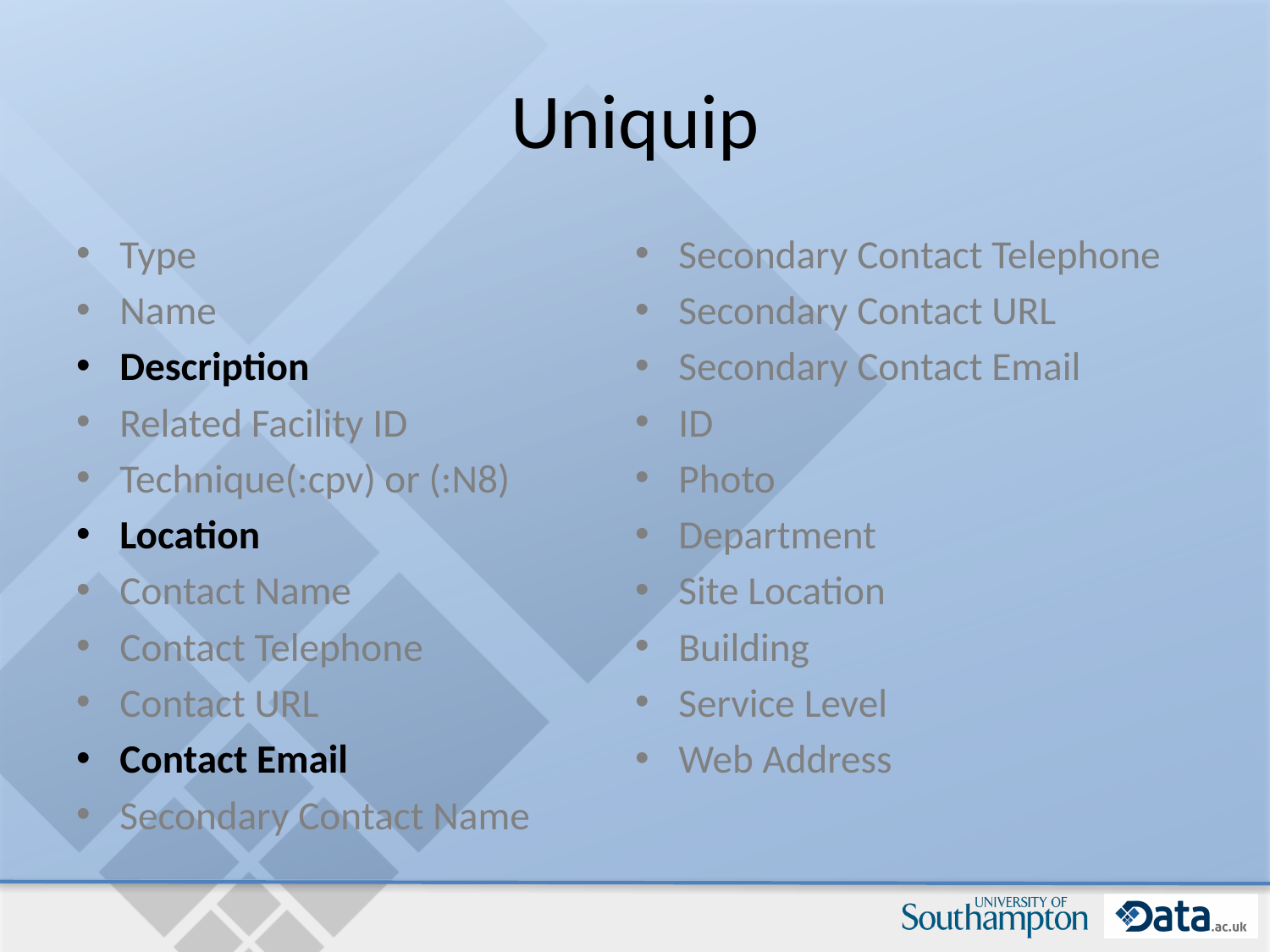

# Uniquip
Type
Name
Description
Related Facility ID
Technique(:cpv) or (:N8)
Location
Contact Name
Contact Telephone
Contact URL
Contact Email
Secondary Contact Name
Secondary Contact Telephone
Secondary Contact URL
Secondary Contact Email
ID
Photo
Department
Site Location
Building
Service Level
Web Address